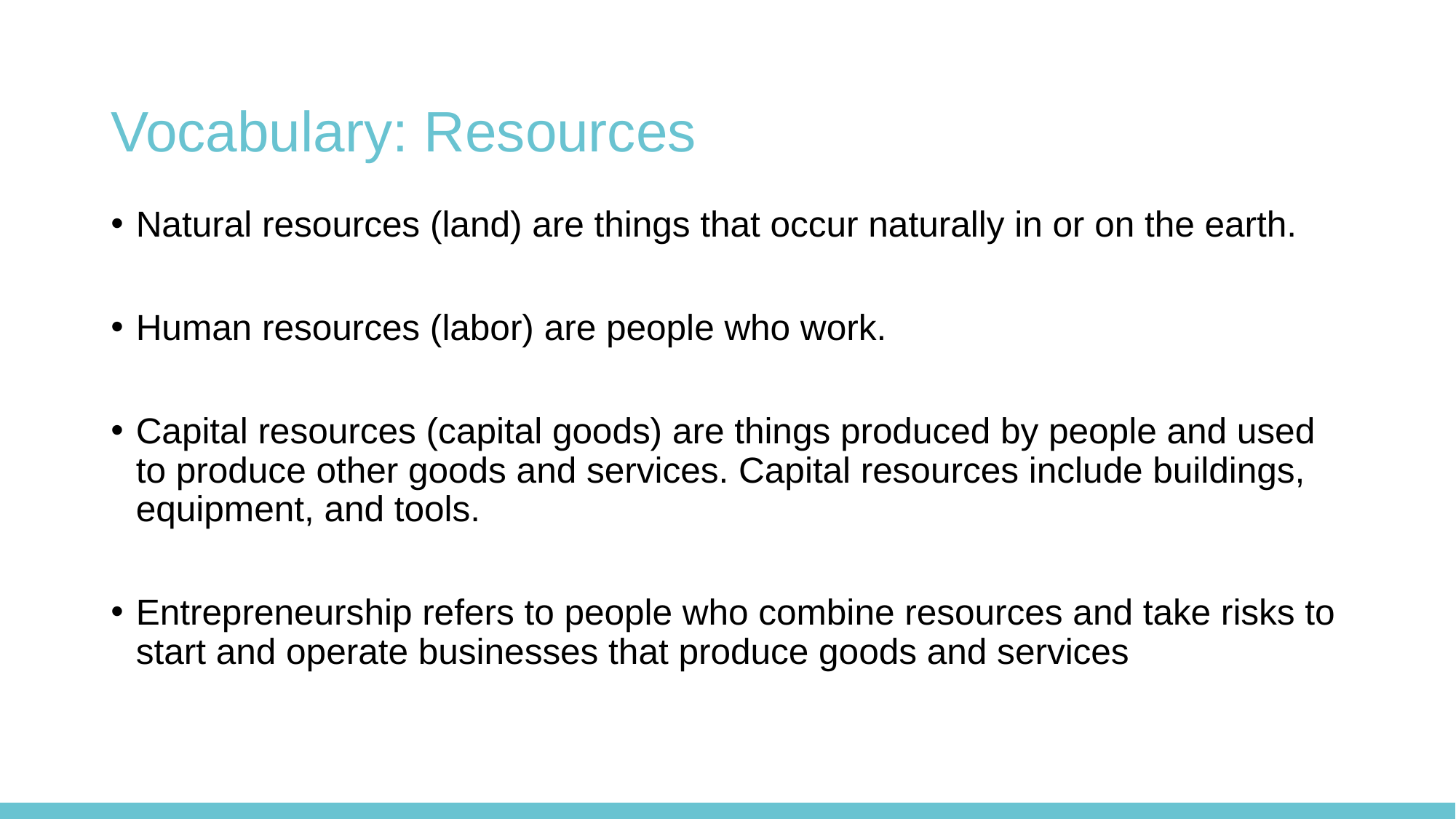

# Vocabulary: Resources
Natural resources (land) are things that occur naturally in or on the earth.

Human resources (labor) are people who work.

Capital resources (capital goods) are things produced by people and used to produce other goods and services. Capital resources include buildings, equipment, and tools.

Entrepreneurship refers to people who combine resources and take risks to start and operate businesses that produce goods and services